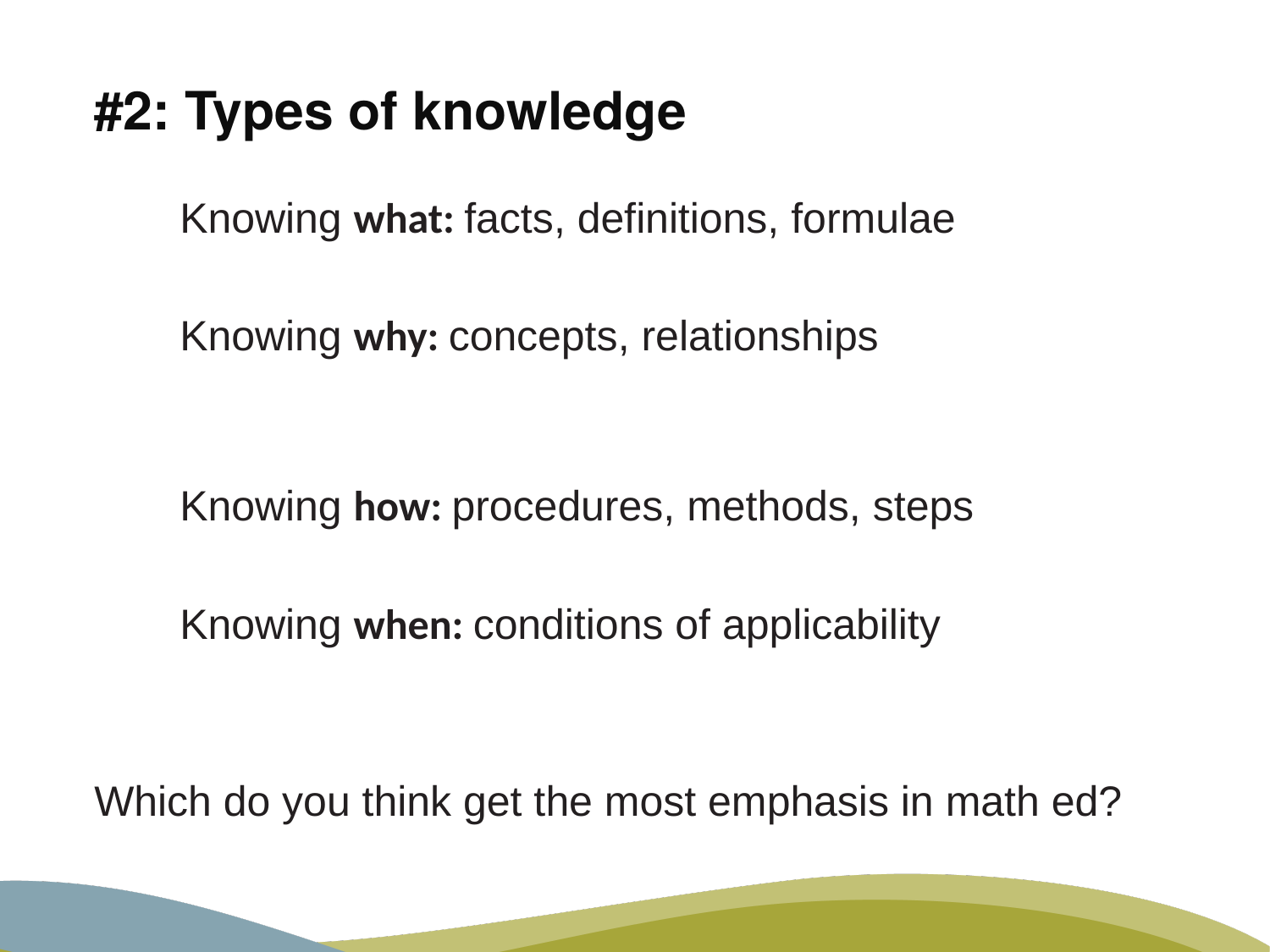

# #2: Types of knowledge
	Knowing what: facts, definitions, formulae

	Knowing why: concepts, relationships

	Knowing how: procedures, methods, steps

	Knowing when: conditions of applicability

Which do you think get the most emphasis in math ed?